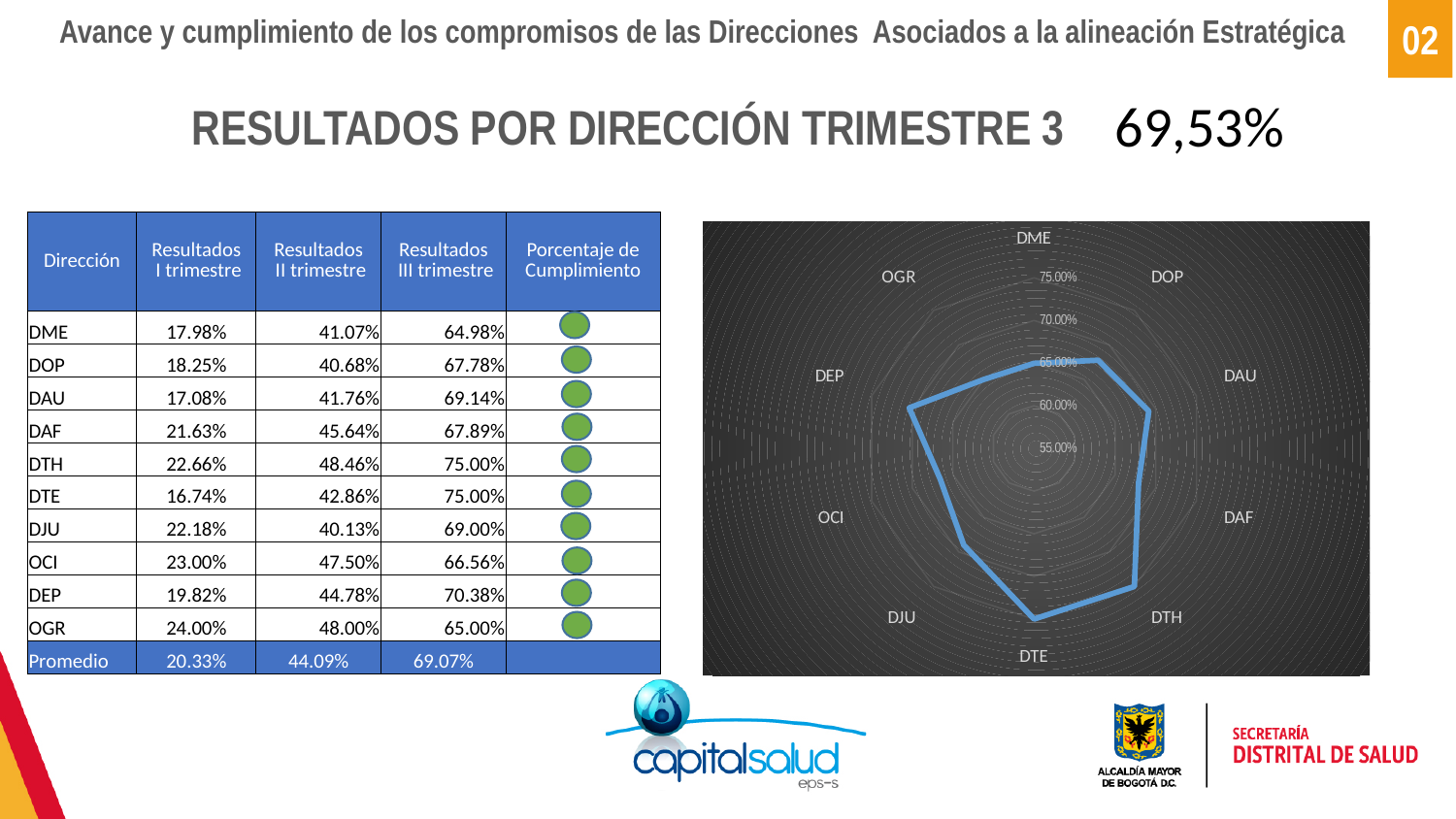

02
Avance y cumplimiento de los compromisos de las Direcciones  Asociados a la alineación Estratégica
69,53%
RESULTADOS POR DIRECCIÓN TRIMESTRE 3

| Dirección | Resultados I trimestre | Resultados II trimestre | Resultados III trimestre | Porcentaje de Cumplimiento |
| --- | --- | --- | --- | --- |
| DME | 17.98% | 41.07% | 64.98% |  |
| DOP | 18.25% | 40.68% | 67.78% |  |
| DAU | 17.08% | 41.76% | 69.14% |  |
| DAF | 21.63% | 45.64% | 67.89% |  |
| DTH | 22.66% | 48.46% | 75.00% |  |
| DTE | 16.74% | 42.86% | 75.00% |  |
| DJU | 22.18% | 40.13% | 69.00% |  |
| OCI | 23.00% | 47.50% | 66.56% |  |
| DEP | 19.82% | 44.78% | 70.38% |  |
| OGR | 24.00% | 48.00% | 65.00% |  |
| Promedio | 20.33% | 44.09% | 69.07% |  |

### Chart

| Category | Resultados
 III trimestre |
|---|---|
| DME | 0.6497499999999999 |
| DOP | 0.6777775220507165 |
| DAU | 0.6914062499999999 |
| DAF | 0.6788854359925789 |
| DTH | 0.75 |
| DTE | 0.75 |
| DJU | 0.6900000000000001 |
| OCI | 0.6656249999999999 |
| DEP | 0.7038095238095238 |
| OGR | 0.65 |